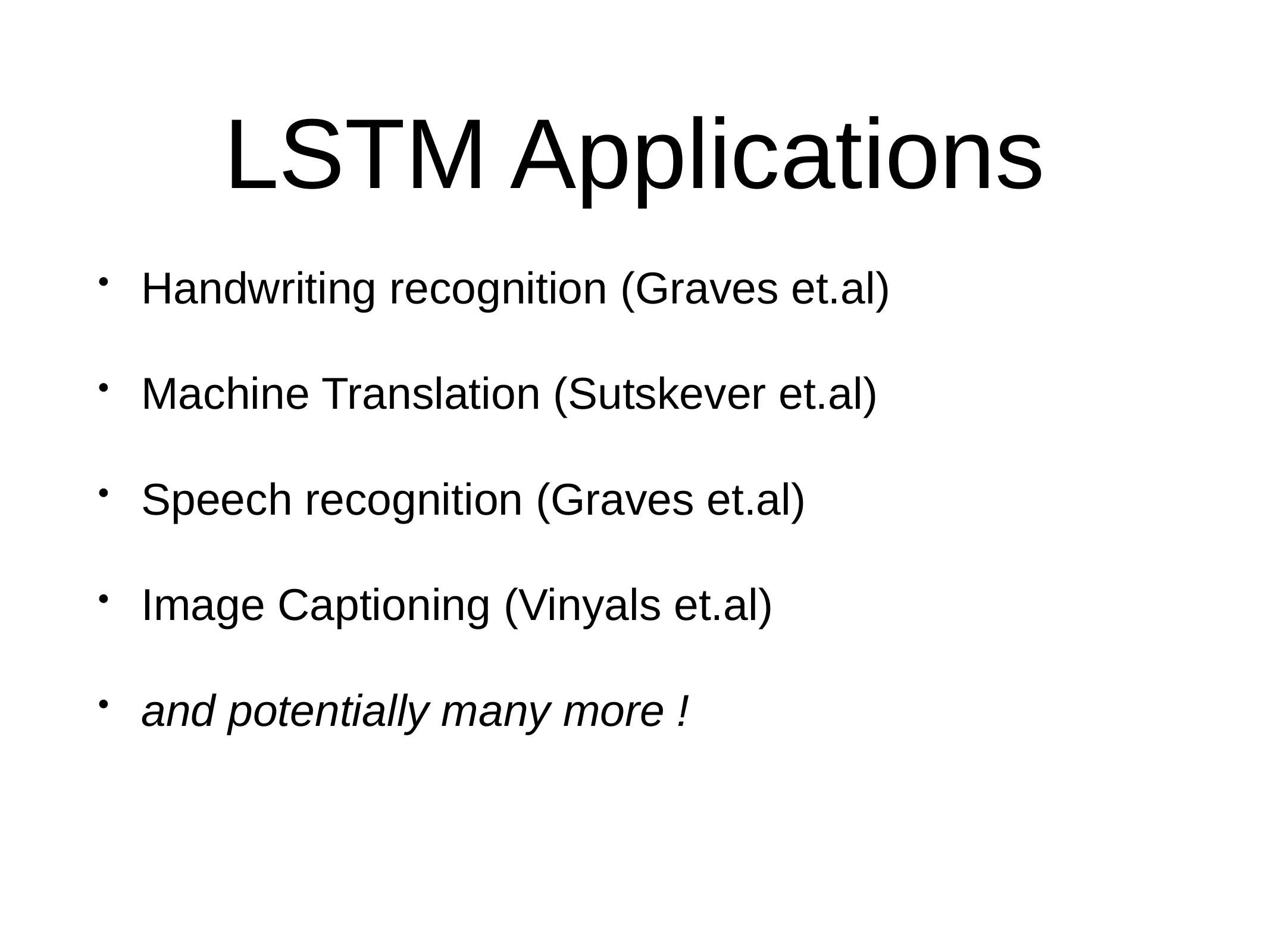

# LSTM Applications
Handwriting recognition (Graves et.al)
Machine Translation (Sutskever et.al)
Speech recognition (Graves et.al)
Image Captioning (Vinyals et.al)
and potentially many more !